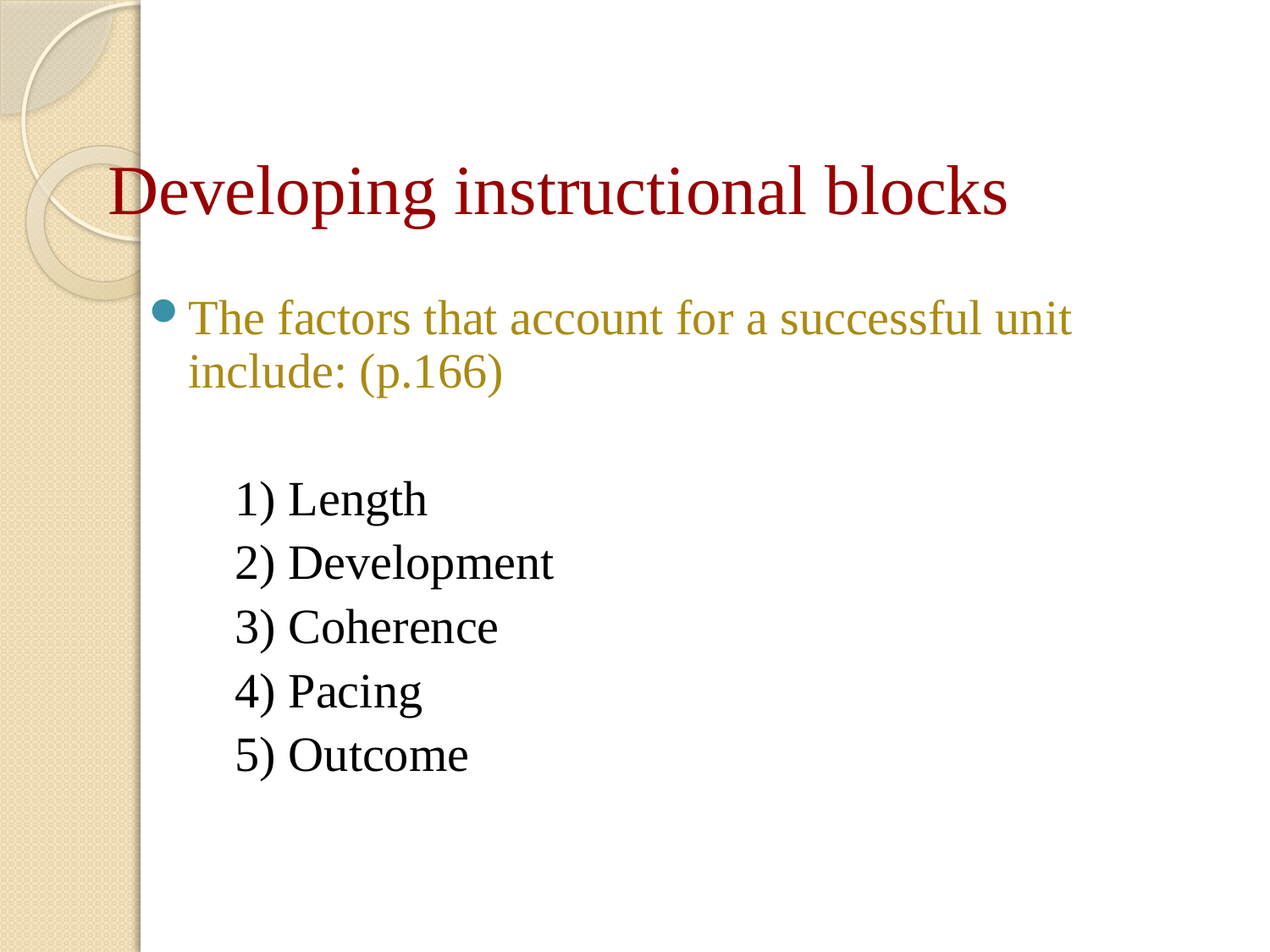

# Developing instructional blocks
The factors that account for a successful unit include: (p.166)

       1) Length
       2) Development
       3) Coherence
       4) Pacing
       5) Outcome